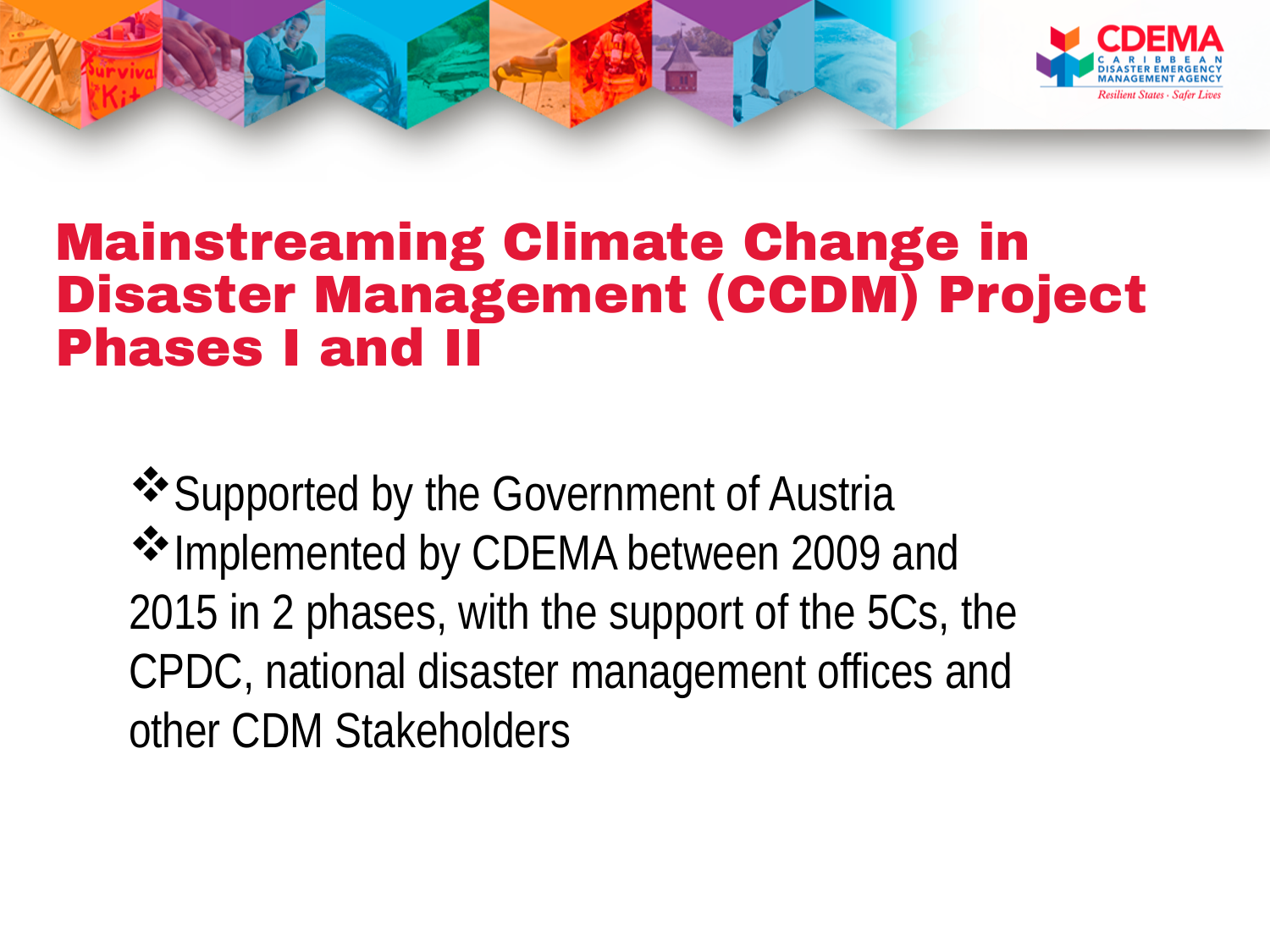

# Mainstreaming Climate Change in Disaster Management (CCDM) Project Phases I and II
Supported by the Government of Austria
Implemented by CDEMA between 2009 and 2015 in 2 phases, with the support of the 5Cs, the CPDC, national disaster management offices and other CDM Stakeholders